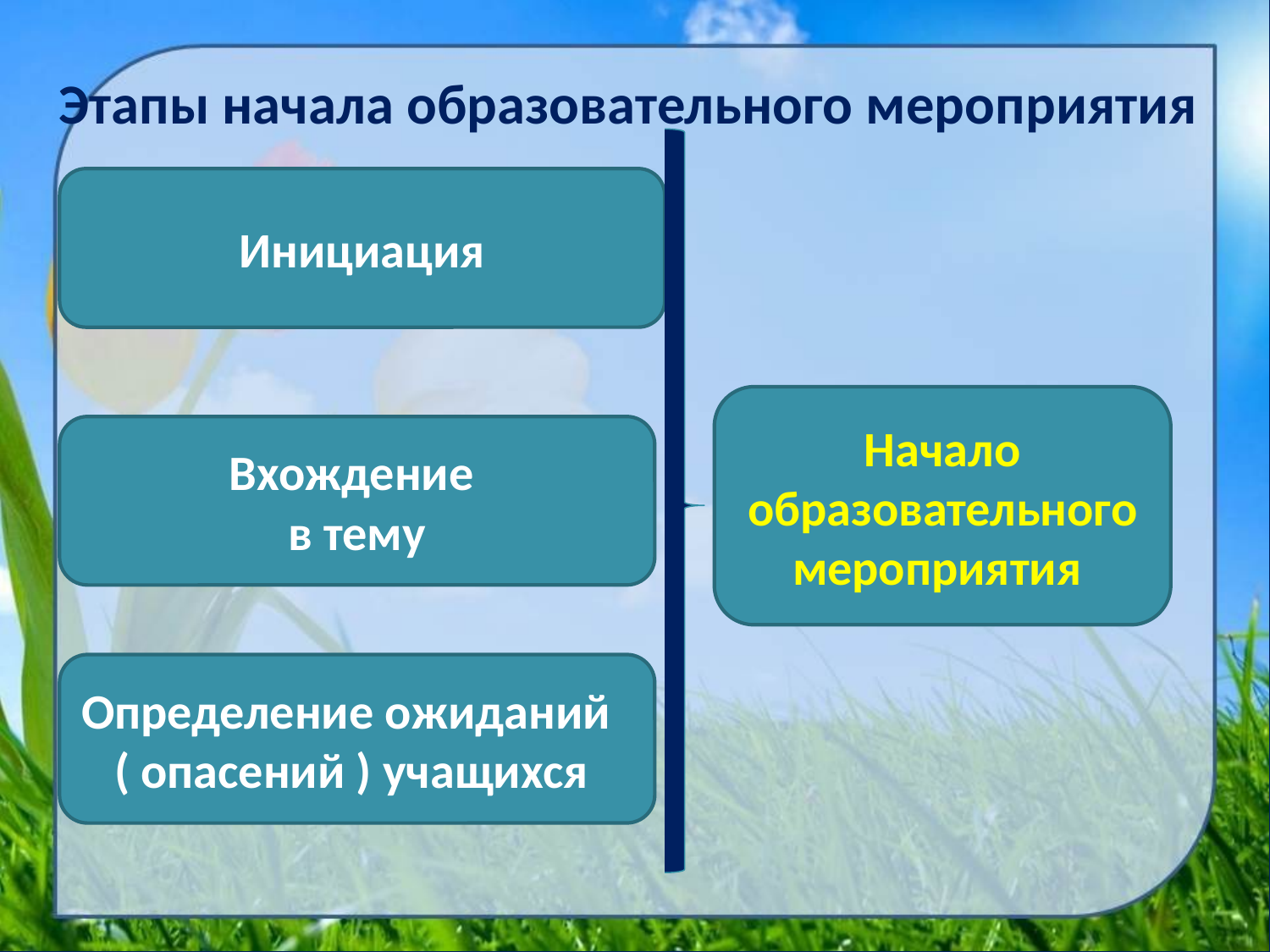

Этапы начала образовательного мероприятия

Инициация
Начало образовательного мероприятия
Вхождение
в тему
Определение ожиданий
( опасений ) учащихся